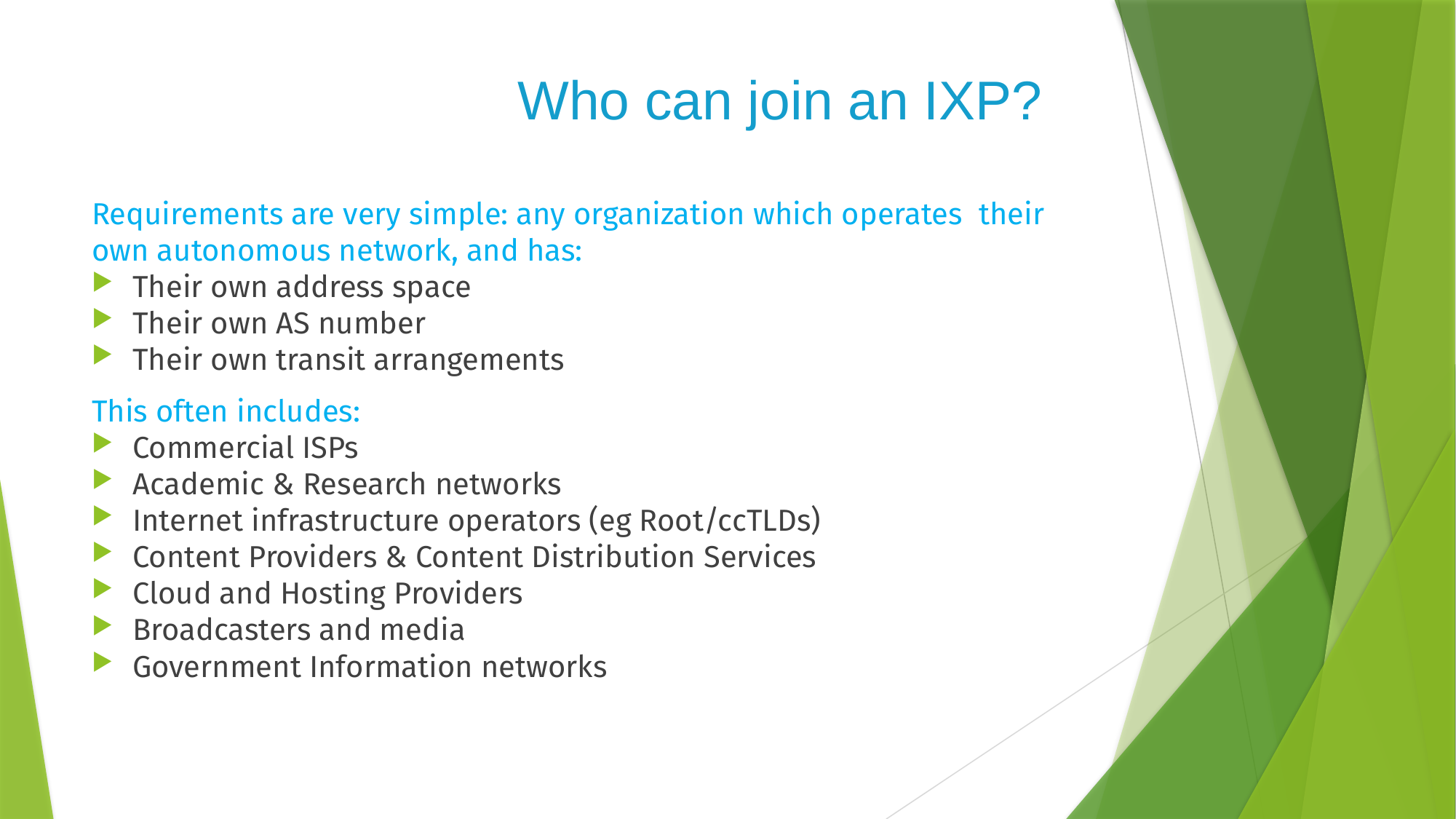

# Who can join an IXP?
Requirements are very simple: any organization which operates  their own autonomous network, and has:
Their own address space
Their own AS number
Their own transit arrangements
This often includes:
Commercial ISPs
Academic & Research networks
Internet infrastructure operators (eg Root/ccTLDs)
Content Providers & Content Distribution Services
Cloud and Hosting Providers
Broadcasters and media
Government Information networks